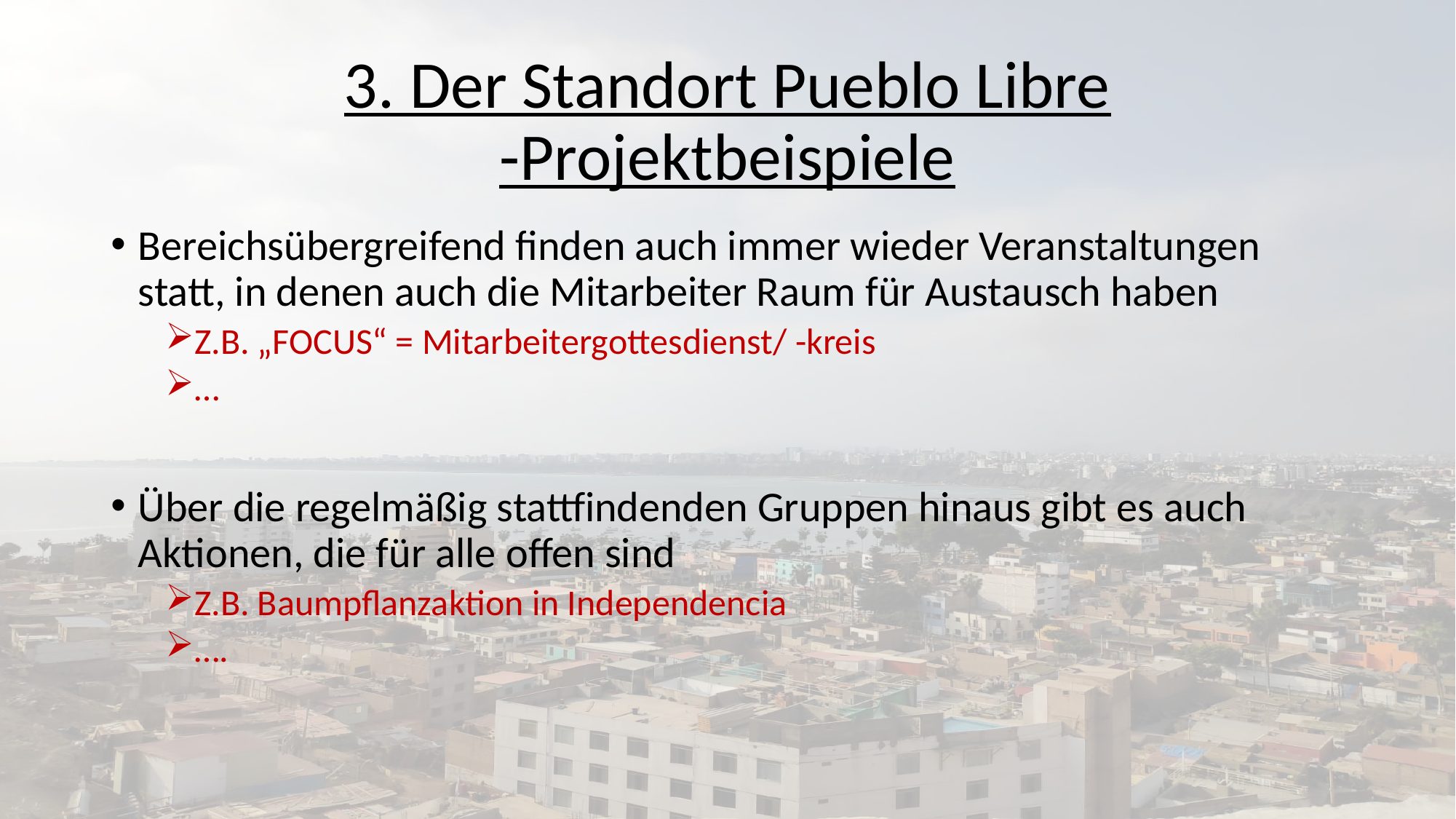

# 3. Der Standort Pueblo Libre -Projektbeispiele
Bereichsübergreifend finden auch immer wieder Veranstaltungen statt, in denen auch die Mitarbeiter Raum für Austausch haben
Z.B. „FOCUS“ = Mitarbeitergottesdienst/ -kreis
…

Über die regelmäßig stattfindenden Gruppen hinaus gibt es auch Aktionen, die für alle offen sind
Z.B. Baumpflanzaktion in Independencia
….